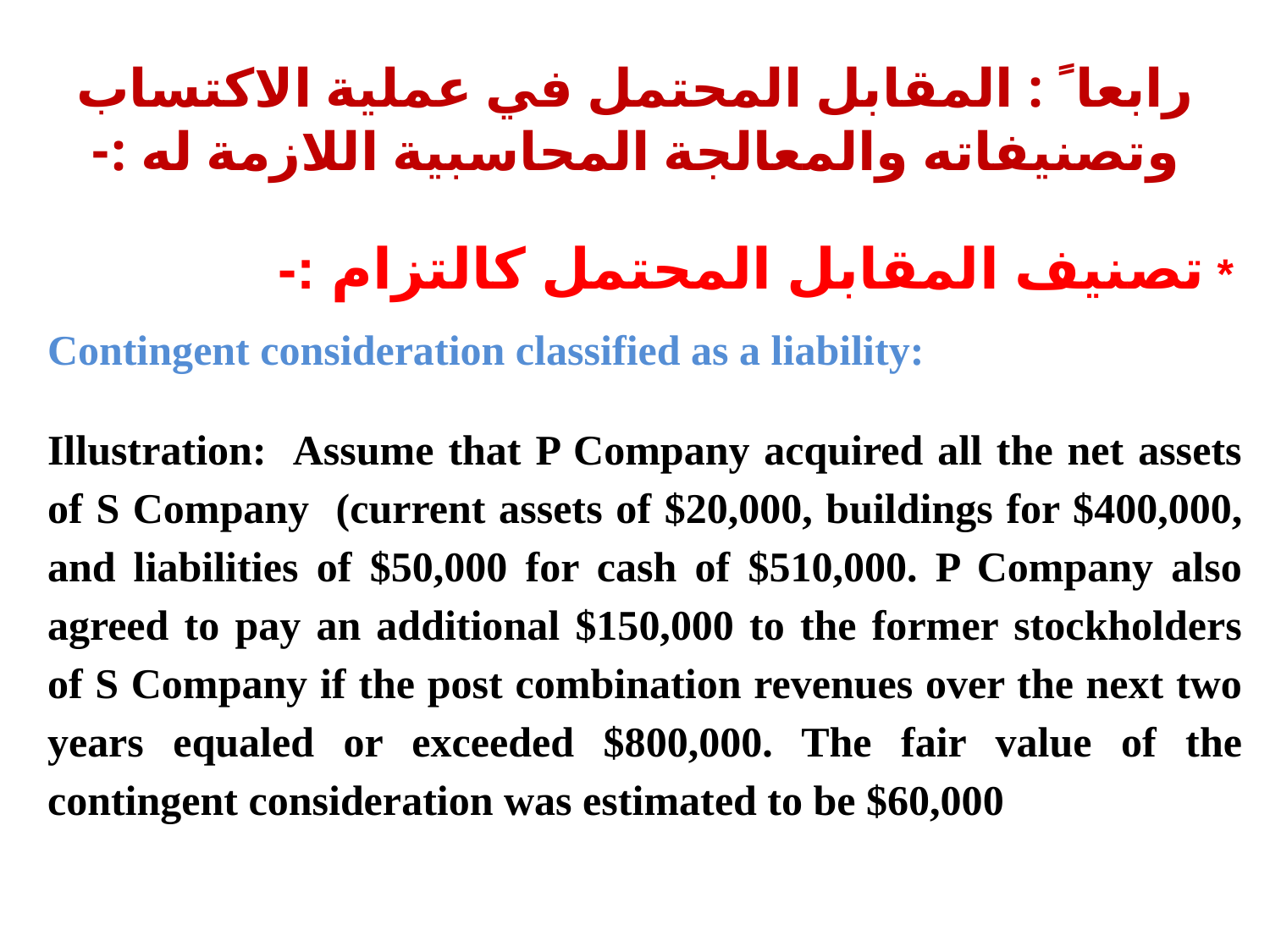

# رابعا ً : المقابل المحتمل في عملية الاكتساب وتصنيفاته والمعالجة المحاسبية اللازمة له ‏:-‏
 * تصنيف المقابل المحتمل كالتزام :-
Contingent consideration classified as a liability:

Illustration:  Assume that P Company acquired all the net assets of S Company  (current assets of $20,000, buildings for $400,000, and liabilities of $50,000 for cash of $510,000. P Company also agreed to pay an additional $150,000 to the former stockholders of S Company if the post combination revenues over the next two years equaled or exceeded $800,000. The fair value of the contingent consideration was estimated to be $60,000